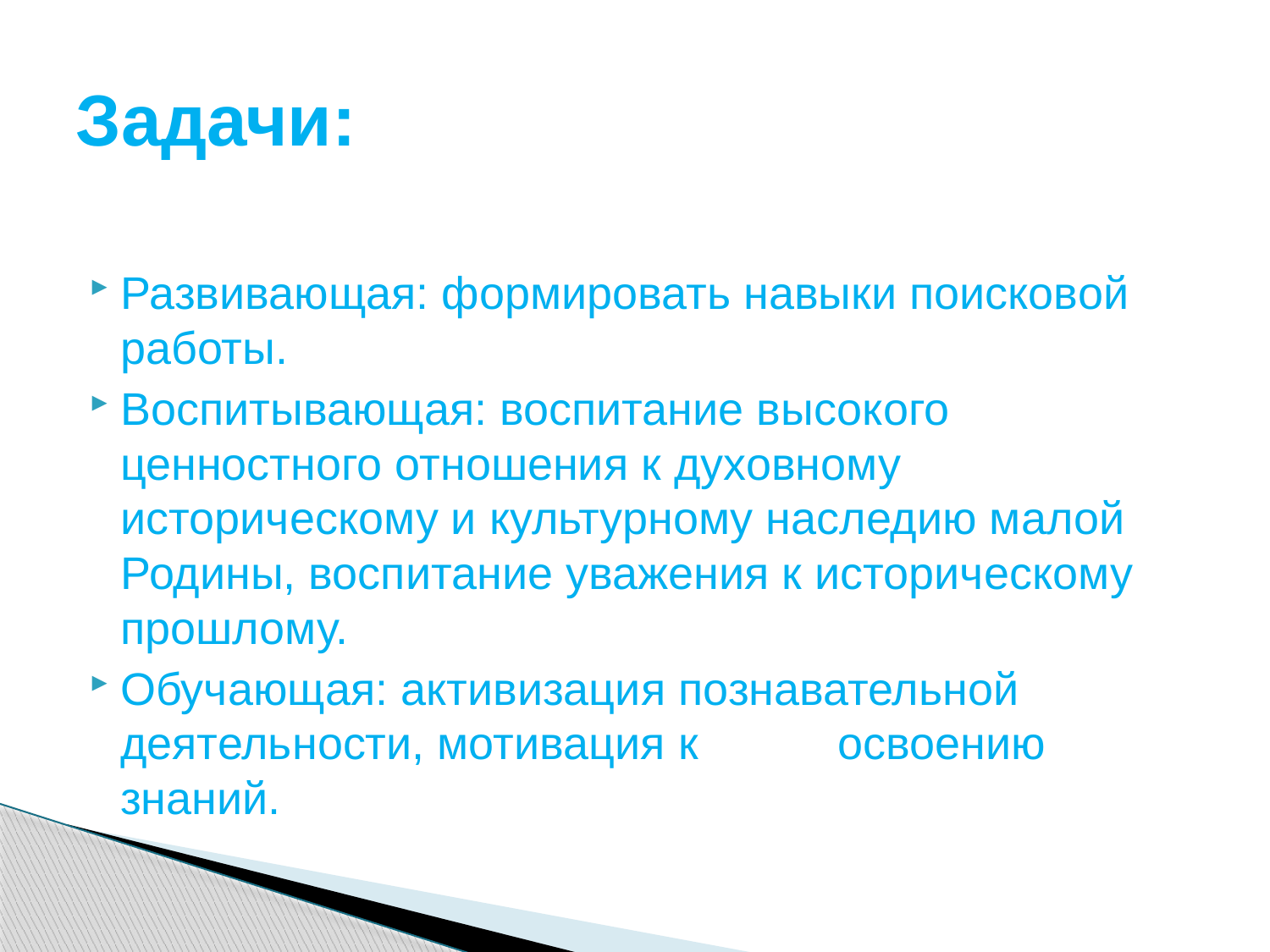

# Задачи:

Развивающая: формировать навыки поисковой работы.
Воспитывающая: воспитание высокого ценностного отношения к духовному историческому и культурному наследию малой Родины, воспитание уважения к историческому прошлому.
Обучающая: активизация познавательной деятельности, мотивация к           освоению знаний.